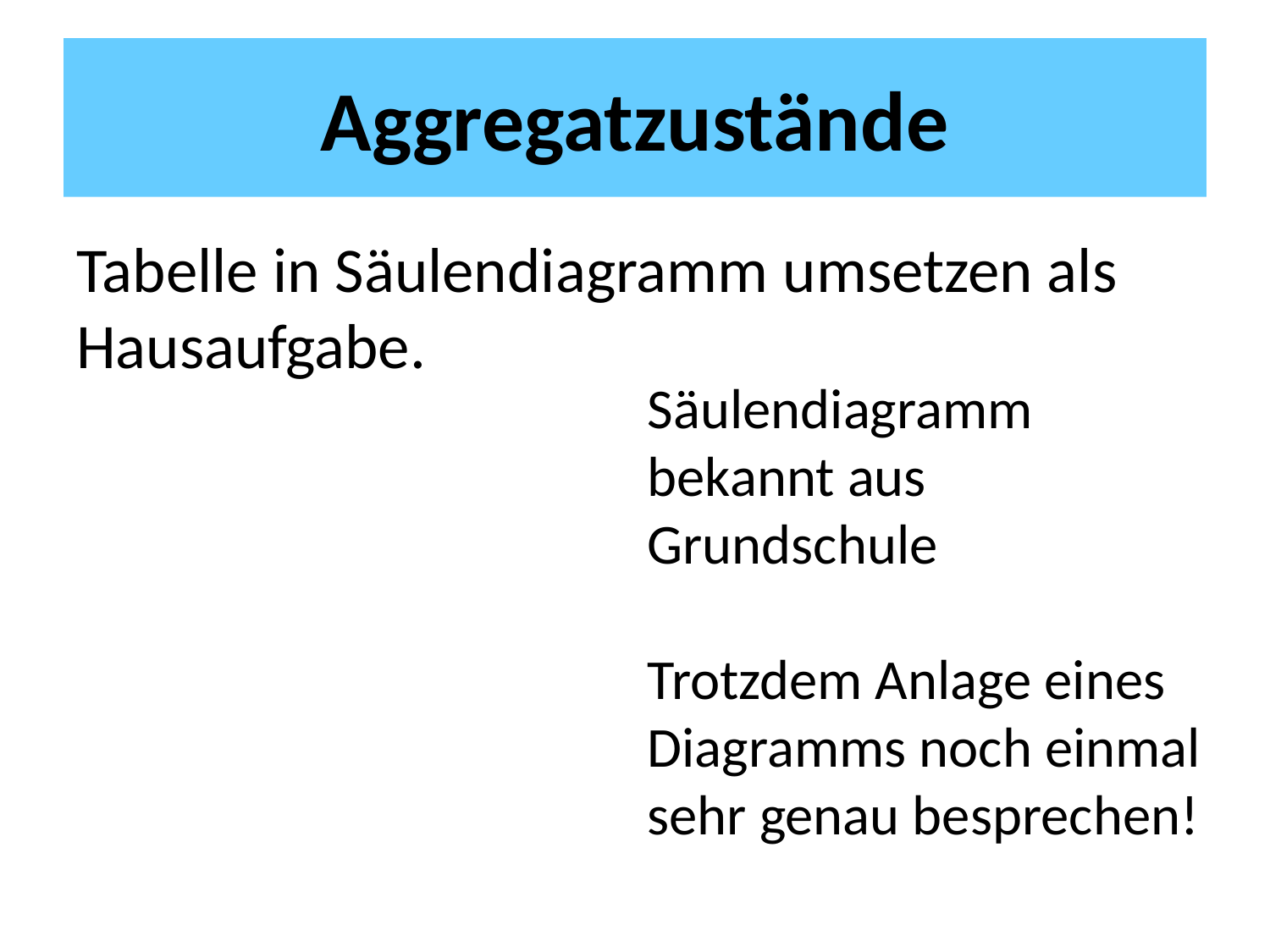

# Aggregatzustände
Tabelle in Säulendiagramm umsetzen als Hausaufgabe.
Säulendiagramm bekannt aus Grundschule

Trotzdem Anlage eines Diagramms noch einmal sehr genau besprechen!